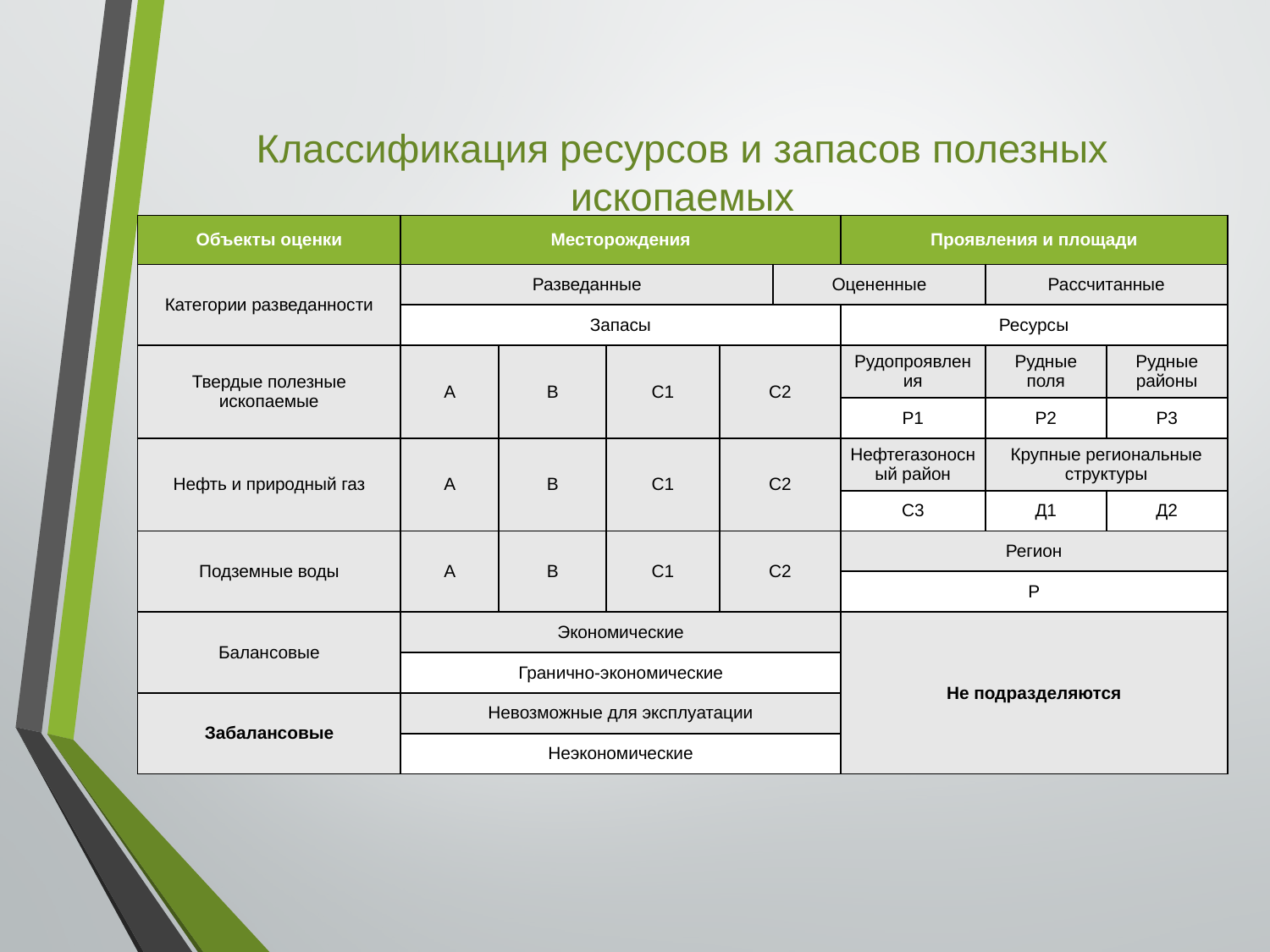

# Классификация ресурсов и запасов полезных ископаемых
| Объекты оценки | Месторождения |  |  |  |  | Проявления и площади |  |  |
| --- | --- | --- | --- | --- | --- | --- | --- | --- |
| Категории разведанности | Разведанные |  |  |  | Оцененные |  | Рассчитанные |  |
|  | Запасы |  |  |  |  | Ресурсы |  |  |
| Твердые полезные ископаемые | A | B | C1 | C2 |  | Рудопроявления | Рудные поля | Рудные районы |
|  |  |  |  |  |  | Р1 | Р2 | Р3 |
| Нефть и природный газ | A | B | C1 | C2 |  | Нефтегазоносный район | Крупные региональные структуры |  |
|  |  |  |  |  |  | С3 | Д1 | Д2 |
| Подземные воды | A | B | C1 | C2 |  | Регион |  |  |
|  |  |  |  |  |  | Р |  |  |
| Балансовые | Экономические |  |  |  |  | Не подразделяются |  |  |
|  | Гранично-экономические |  |  |  |  |  |  |  |
| Забалансовые | Невозможные для эксплуатации |  |  |  |  |  |  |  |
|  | Неэкономические |  |  |  |  |  |  |  |